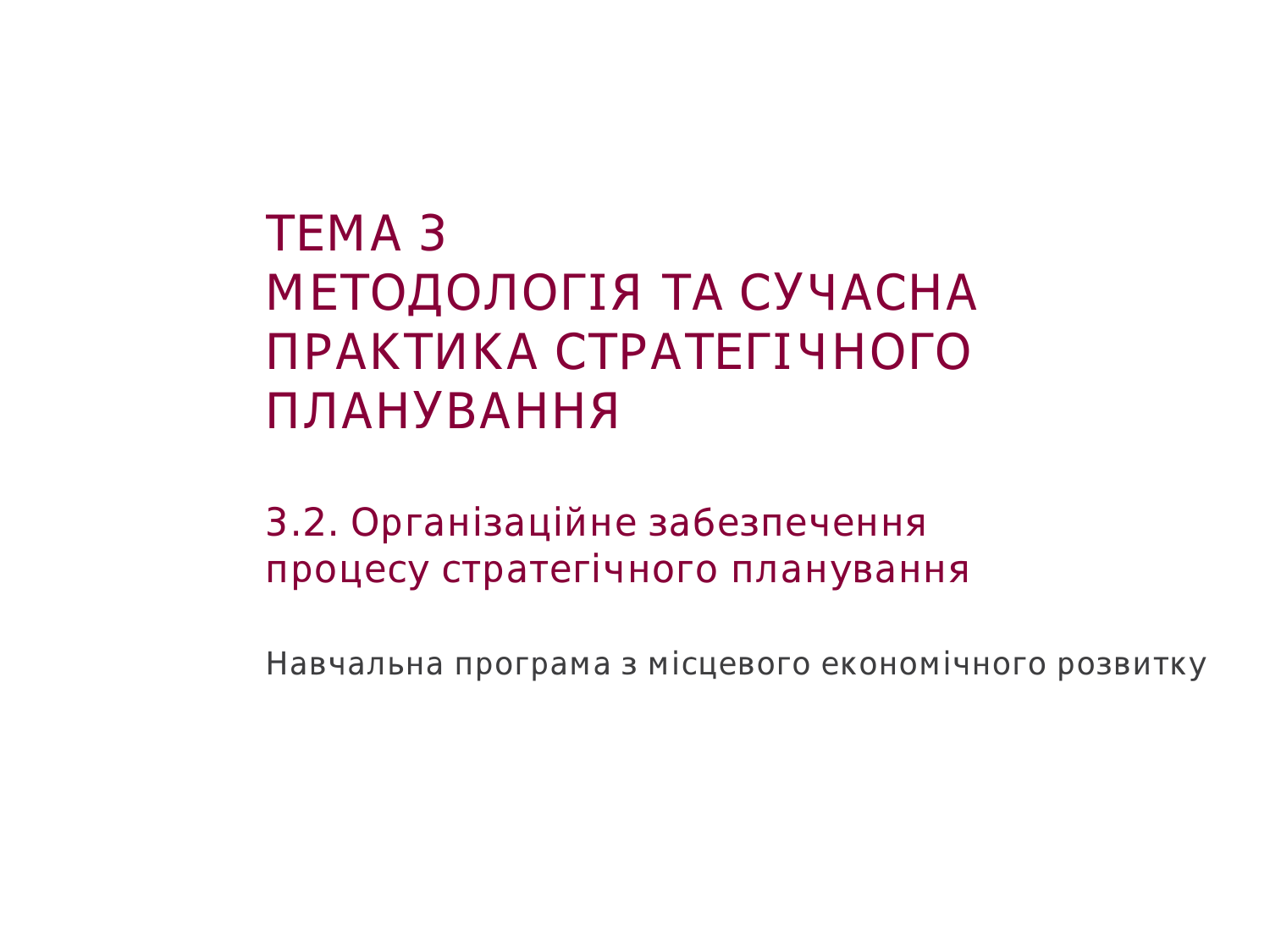

# ТЕМА 3 МЕТОДОЛОГІЯ ТА СУЧАСНА ПРАКТИКА СТРАТЕГІЧНОГО ПЛАНУВАННЯ 3.2. Організаційне забезпечення процесу стратегічного планування

Навчальна програма з місцевого економічного розвитку